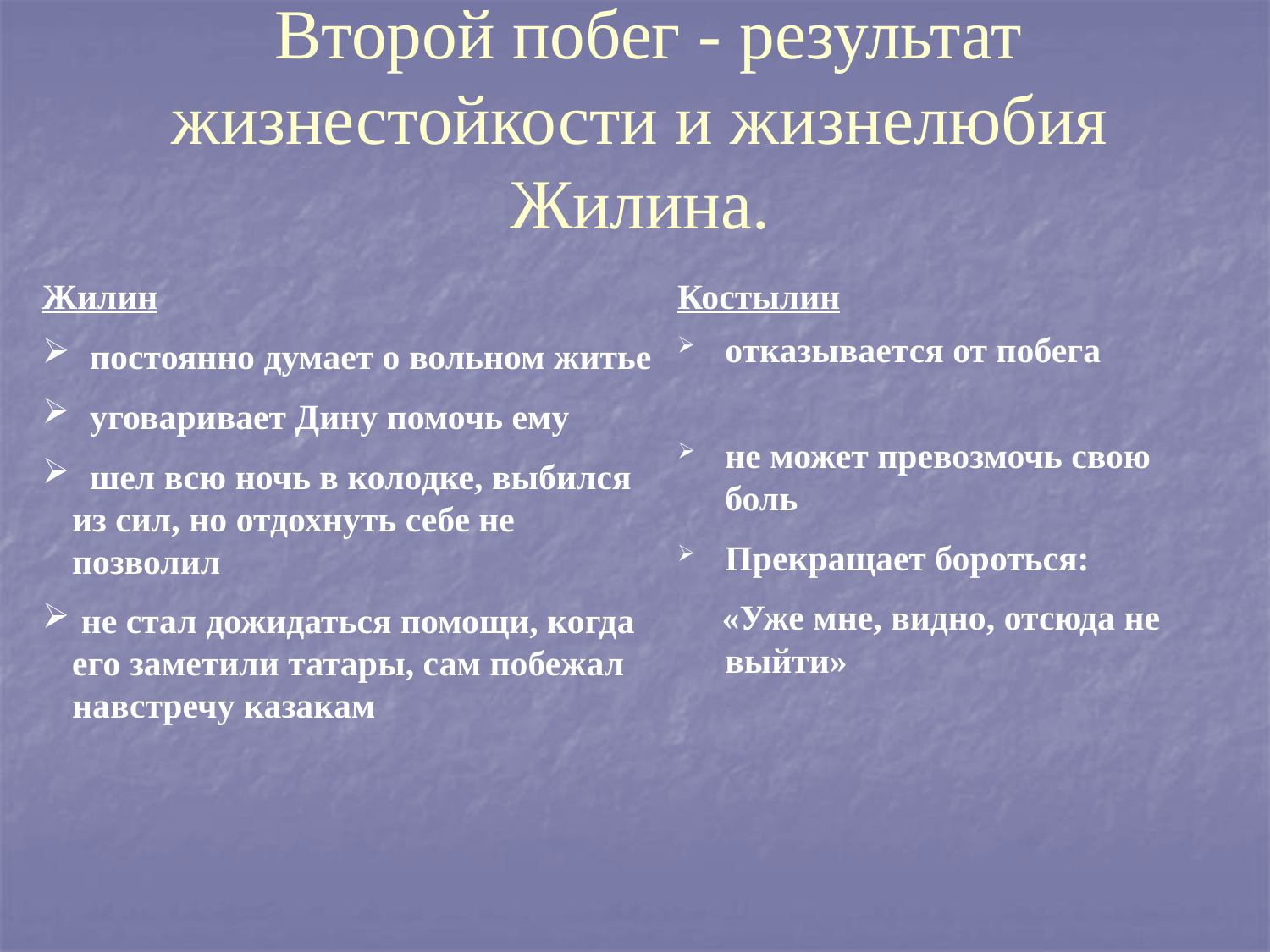

# Второй побег - результат жизнестойкости и жизнелюбия Жилина.
Жилин
  постоянно думает о вольном житье
  уговаривает Дину помочь ему
  шел всю ночь в колодке, выбился из сил, но отдохнуть себе не позволил
 не стал дожидаться помощи, когда его заметили татары, сам побежал навстречу казакам
Костылин
отказывается от побега

не может превозмочь свою боль
Прекращает бороться:
     «Уже мне, видно, отсюда не выйти»